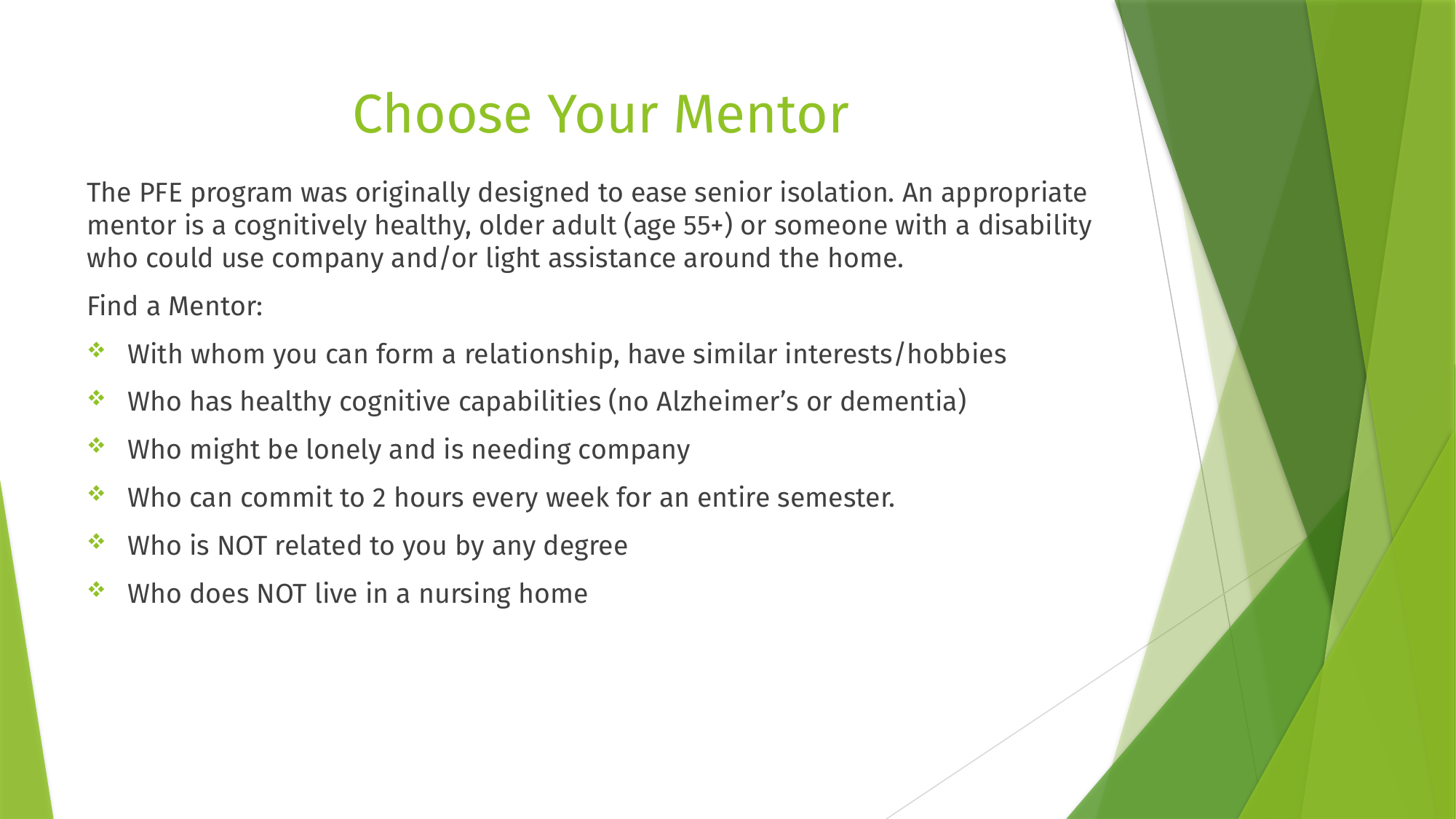

# Choose Your Mentor
The PFE program was originally designed to ease senior isolation. An appropriate mentor is a cognitively healthy, older adult (age 55+) or someone with a disability who could use company and/or light assistance around the home.
Find a Mentor:
With whom you can form a relationship, have similar interests/hobbies
Who has healthy cognitive capabilities (no Alzheimer’s or dementia)
Who might be lonely and is needing company
Who can commit to 2 hours every week for an entire semester.
Who is NOT related to you by any degree
Who does NOT live in a nursing home